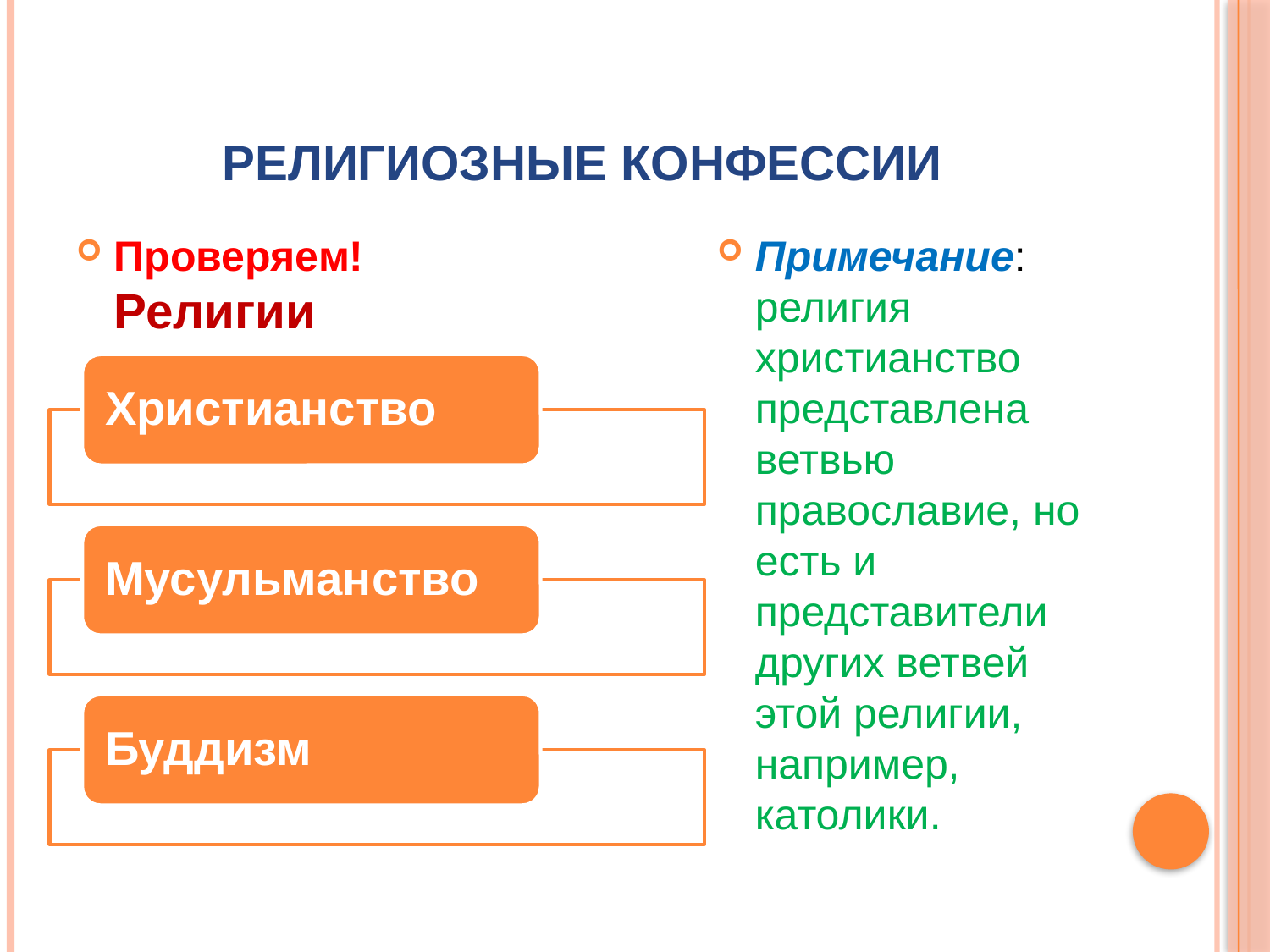

# Религиозные конфессии
Проверяем!     Религии

Примечание: религия христианство представлена ветвью православие, но  есть и представители других ветвей этой религии, например, католики.
Христианство
Мусульманство
Буддизм